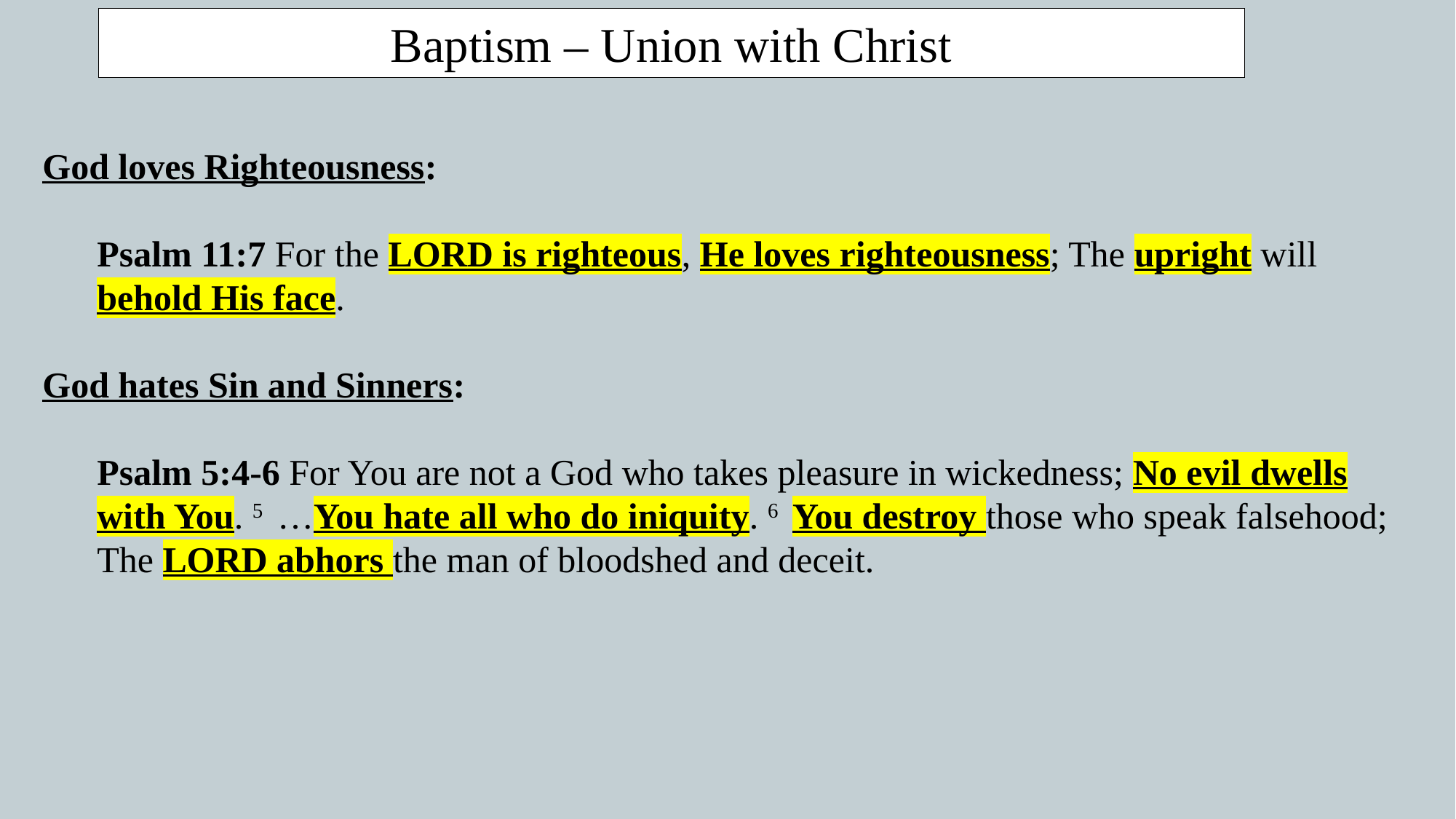

Baptism – Union with Christ

God loves Righteousness:
Psalm 11:7 For the LORD is righteous, He loves righteousness; The upright will behold His face.

God hates Sin and Sinners:

Psalm 5:4-6 For You are not a God who takes pleasure in wickedness; No evil dwells with You. 5  …You hate all who do iniquity. 6  You destroy those who speak falsehood; The LORD abhors the man of bloodshed and deceit.